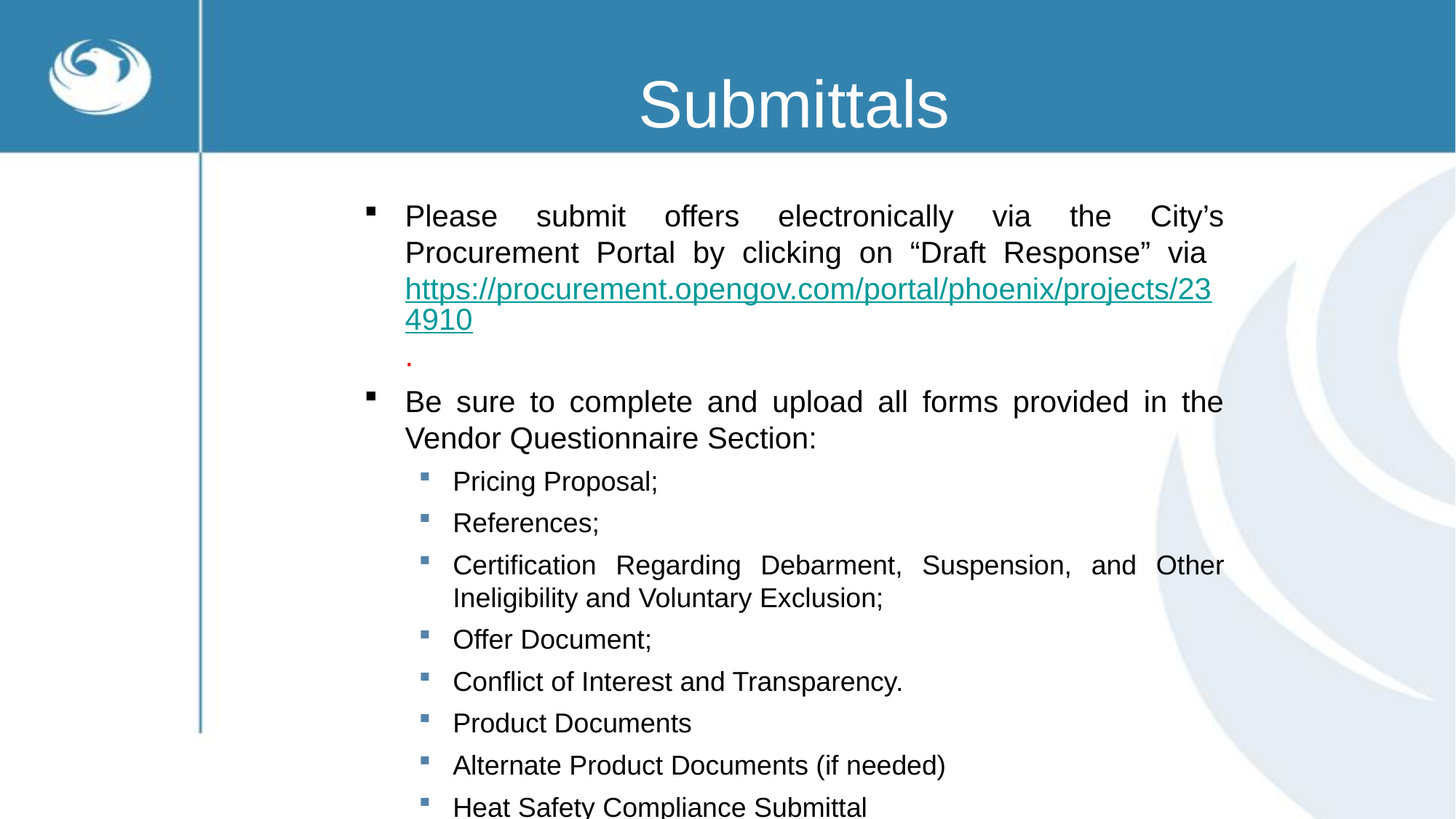

# Submittals
Please submit offers electronically via the City’s Procurement Portal by clicking on “Draft Response” via  https://procurement.opengov.com/portal/phoenix/projects/234910.
Be sure to complete and upload all forms provided in the Vendor Questionnaire Section:
Pricing Proposal;
References;
Certification Regarding Debarment, Suspension, and Other Ineligibility and Voluntary Exclusion;
Offer Document;
Conflict of Interest and Transparency.
Product Documents
Alternate Product Documents (if needed)
Heat Safety Compliance Submittal